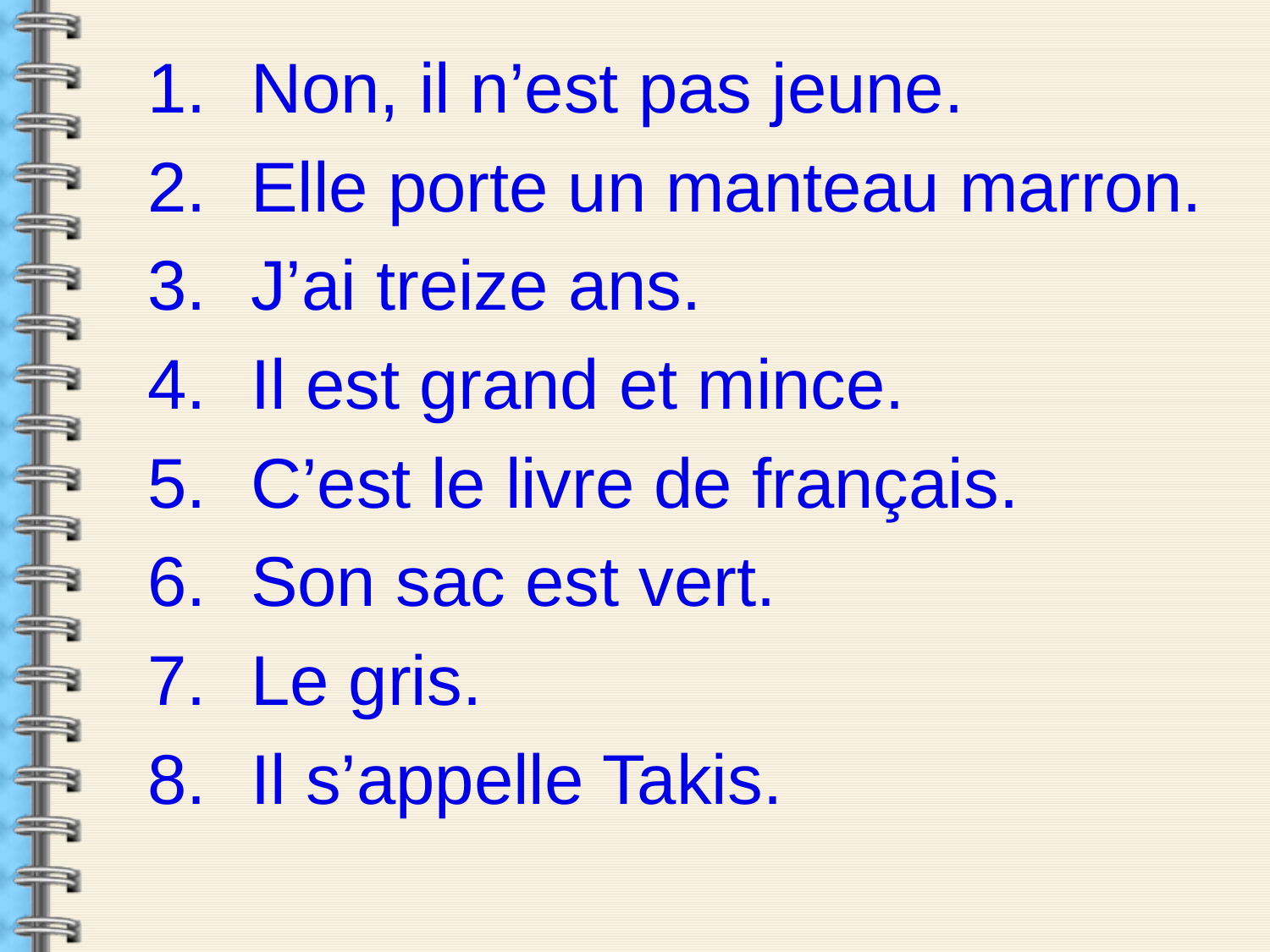

Non, il n’est pas jeune.
Elle porte un manteau marron.
J’ai treize ans.
Il est grand et mince.
C’est le livre de français.
Son sac est vert.
Le gris.
Il s’appelle Takis.